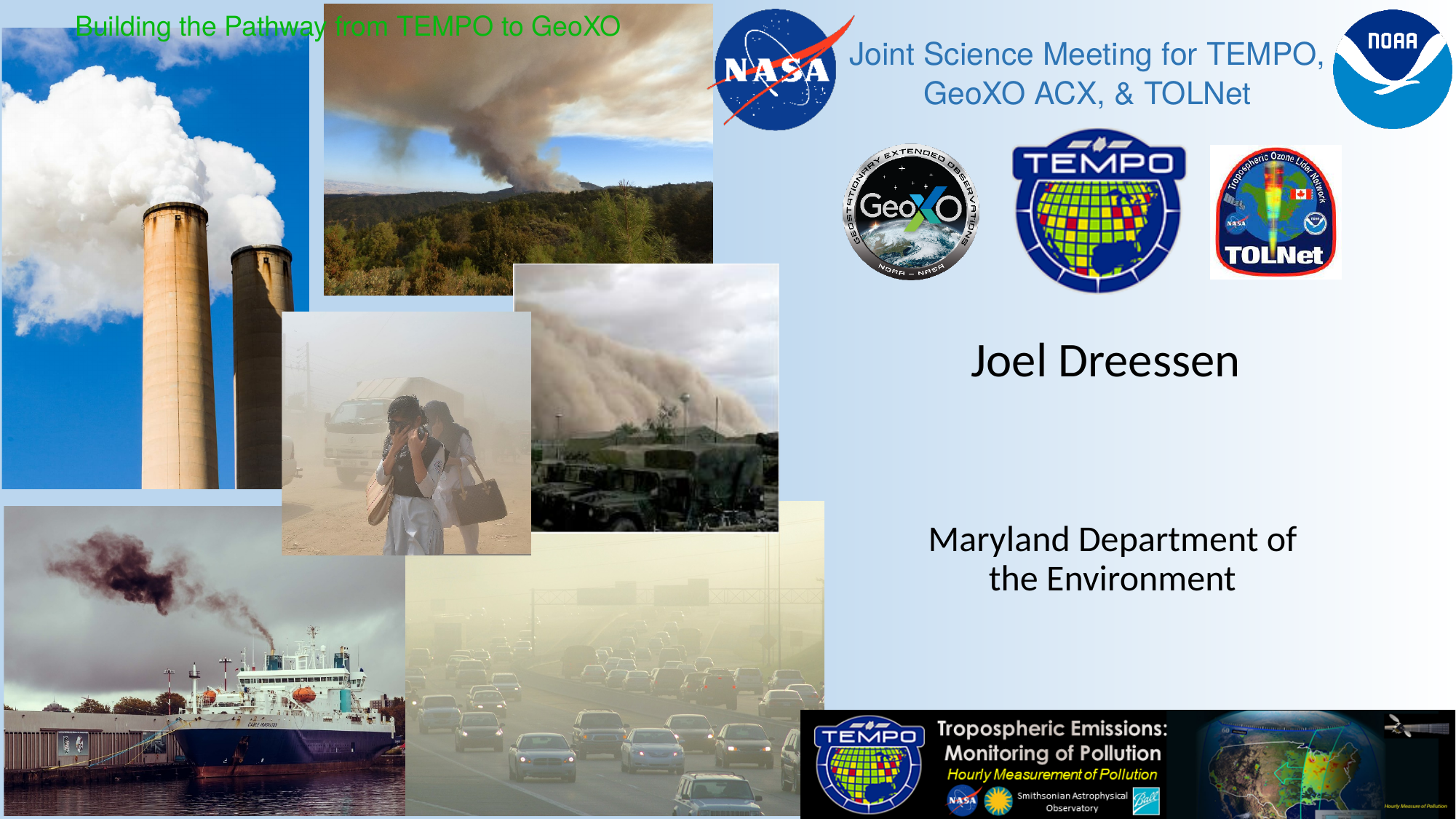

Joel Dreessen
Maryland Department of the Environment